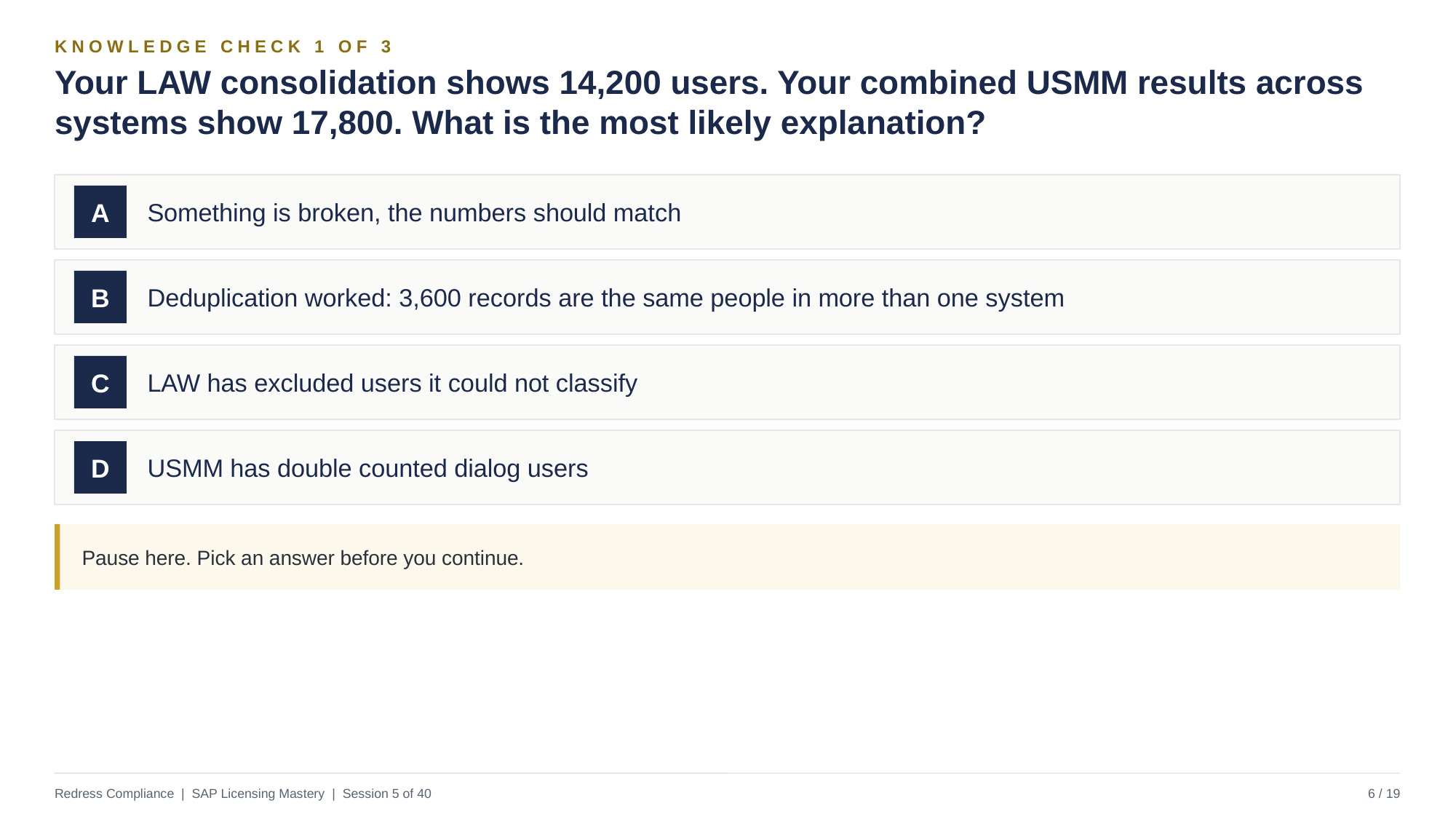

KNOWLEDGE CHECK 1 OF 3
Your LAW consolidation shows 14,200 users. Your combined USMM results across systems show 17,800. What is the most likely explanation?

Something is broken, the numbers should match

A

Deduplication worked: 3,600 records are the same people in more than one system

B

LAW has excluded users it could not classify

C

USMM has double counted dialog users

D

Pause here. Pick an answer before you continue.

Redress Compliance  |  SAP Licensing Mastery  |  Session 5 of 40
6 / 19